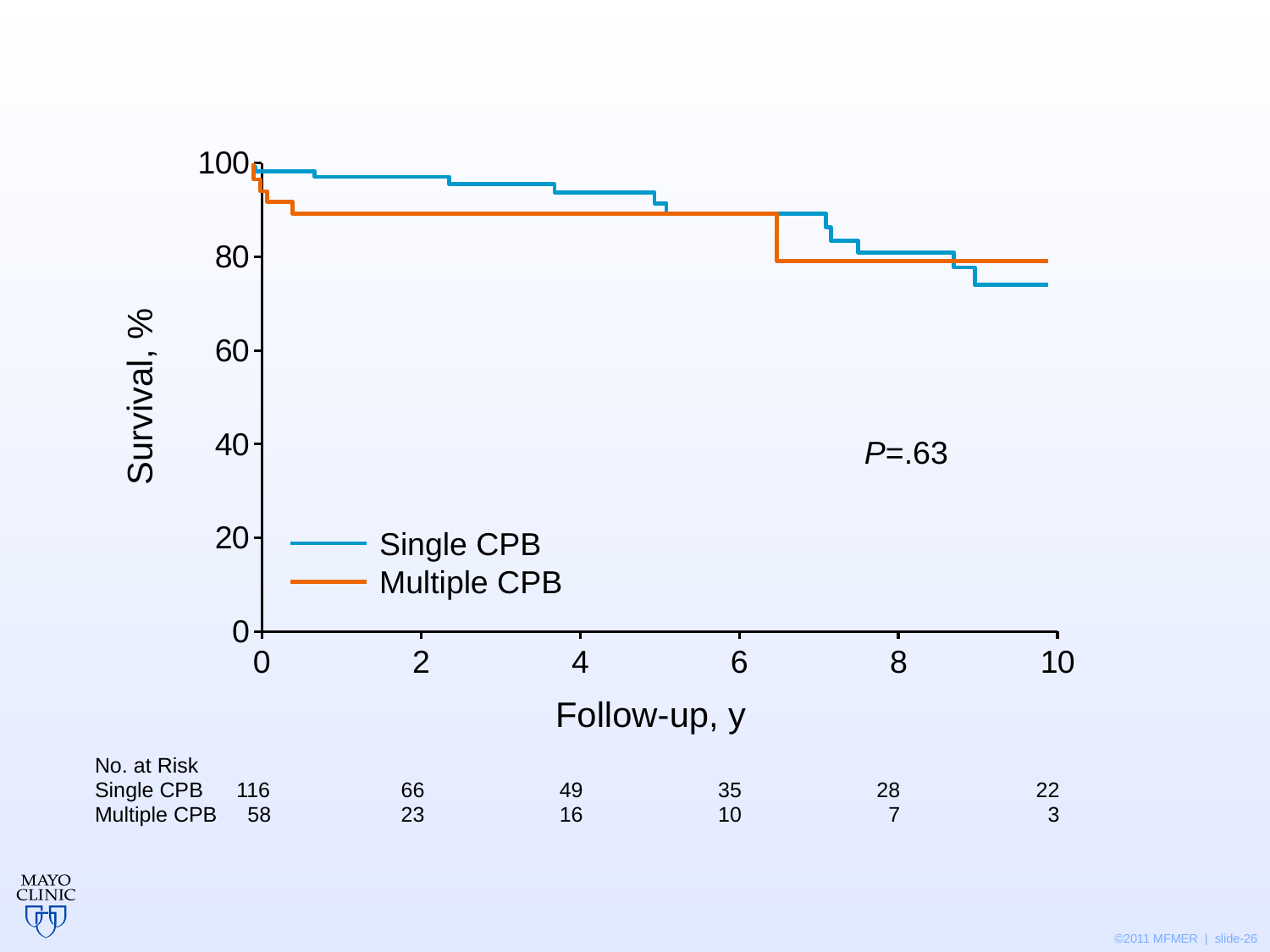

### Chart

| Category | East | West | North |
|---|---|---|---|

Survival, %
P=.63
Single CPB
Multiple CPB
Follow-up, y
No. at Risk
Single CPB	116	66	49	35	28	22
Multiple CPB	  58	23	16	10	  7	  3